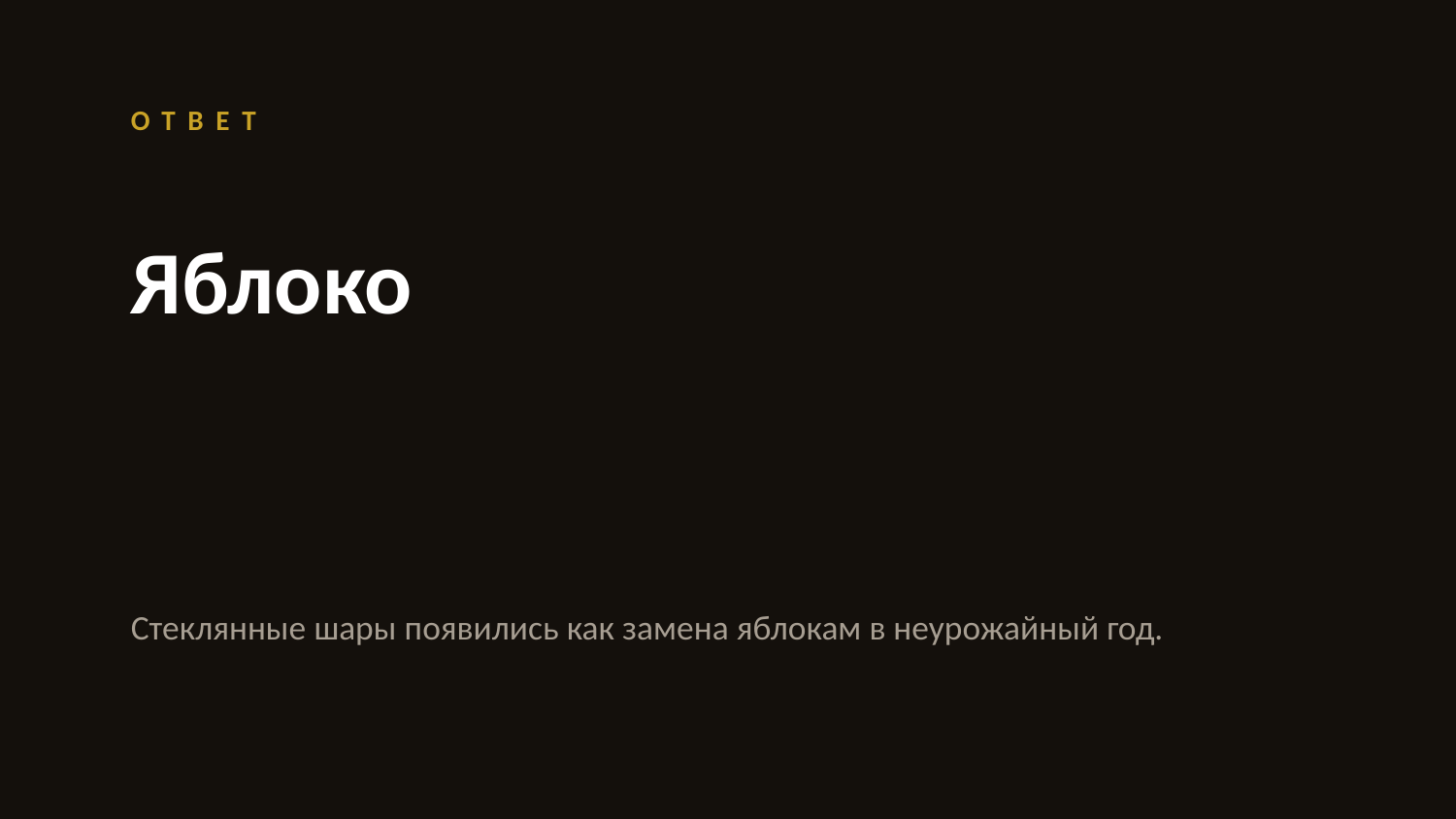

ОТВЕТ
Яблоко
Стеклянные шары появились как замена яблокам в неурожайный год.